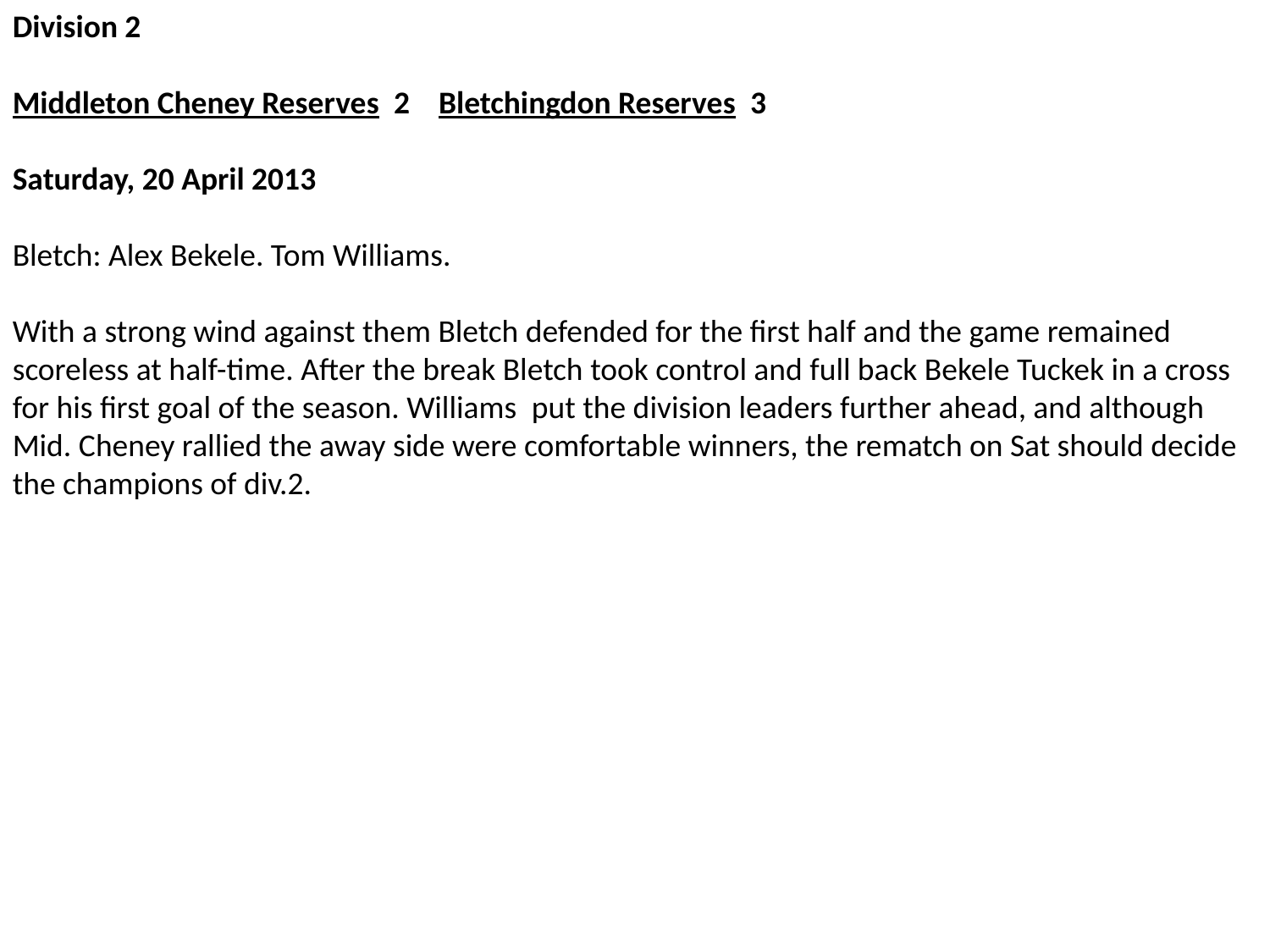

Division 2
Middleton Cheney Reserves  2    Bletchingdon Reserves  3
Saturday, 20 April 2013
Bletch: Alex Bekele. Tom Williams.

With a strong wind against them Bletch defended for the first half and the game remained scoreless at half-time. After the break Bletch took control and full back Bekele Tuckek in a cross for his first goal of the season. Williams  put the division leaders further ahead, and although Mid. Cheney rallied the away side were comfortable winners, the rematch on Sat should decide the champions of div.2.